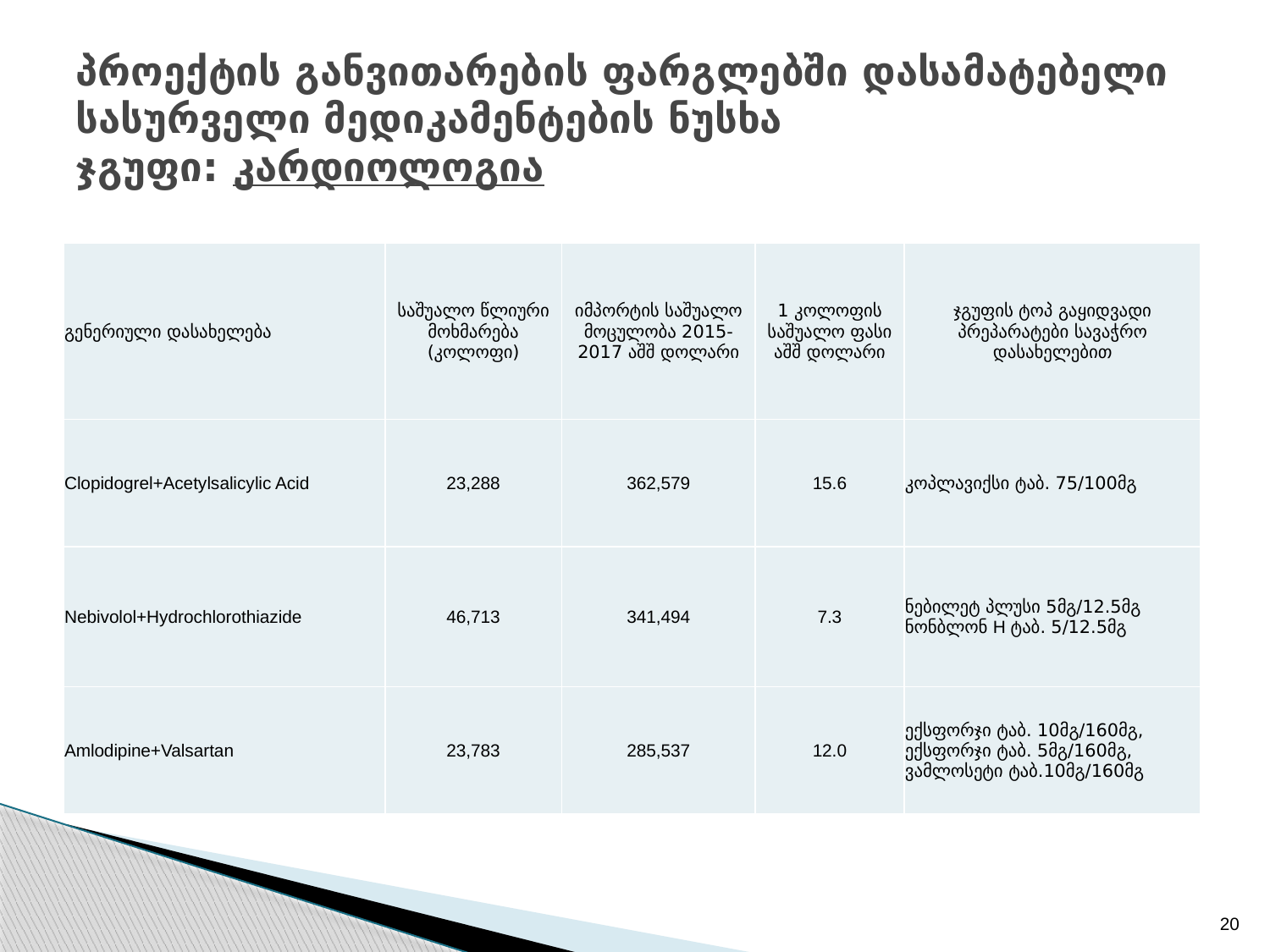

# პროექტის განვითარების ფარგლებში დასამატებელი სასურველი მედიკამენტების ნუსხა ჯგუფი: კარდიოლოგია
| გენერიული დასახელება | საშუალო წლიური მოხმარება (კოლოფი) | იმპორტის საშუალო მოცულობა 2015-2017 აშშ დოლარი | 1 კოლოფის საშუალო ფასი აშშ დოლარი | ჯგუფის ტოპ გაყიდვადი პრეპარატები სავაჭრო დასახელებით |
| --- | --- | --- | --- | --- |
| Clopidogrel+Acetylsalicylic Acid | 23,288 | 362,579 | 15.6 | კოპლავიქსი ტაბ. 75/100მგ |
| Nebivolol+Hydrochlorothiazide | 46,713 | 341,494 | 7.3 | ნებილეტ პლუსი 5მგ/12.5მგ ნონბლონ H ტაბ. 5/12.5მგ |
| Amlodipine+Valsartan | 23,783 | 285,537 | 12.0 | ექსფორჯი ტაბ. 10მგ/160მგ, ექსფორჯი ტაბ. 5მგ/160მგ, ვამლოსეტი ტაბ.10მგ/160მგ |
20